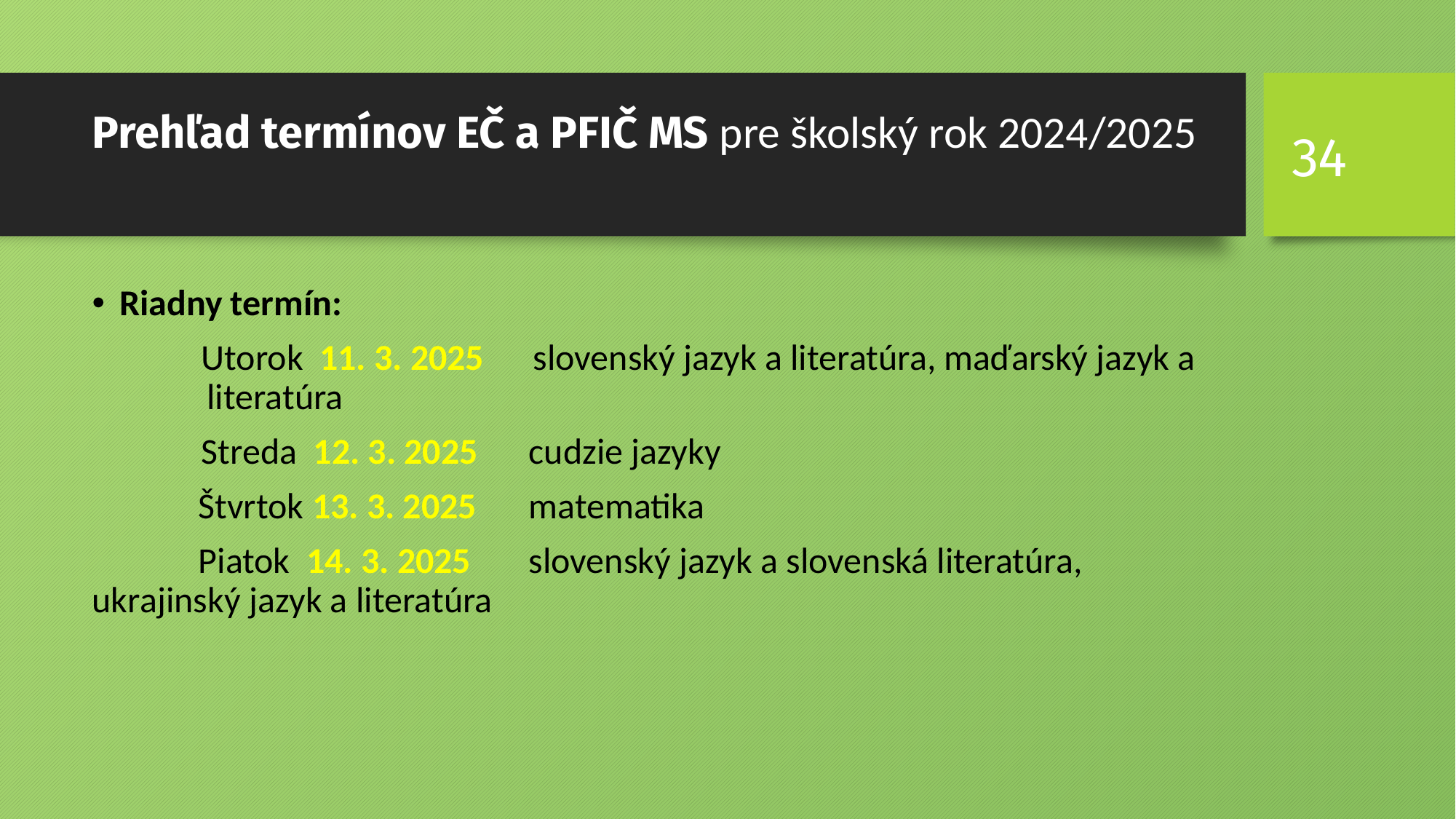

34
# Prehľad termínov EČ a PFIČ MS pre školský rok 2024/2025
Riadny termín:
	Utorok  11. 3. 2025      slovenský jazyk a literatúra, maďarský jazyk a                 literatúra
	Streda  12. 3. 2025 	cudzie jazyky
             Štvrtok 13. 3. 2025 	matematika
             Piatok  14. 3. 2025 	slovenský jazyk a slovenská literatúra,     ukrajinský jazyk a literatúra